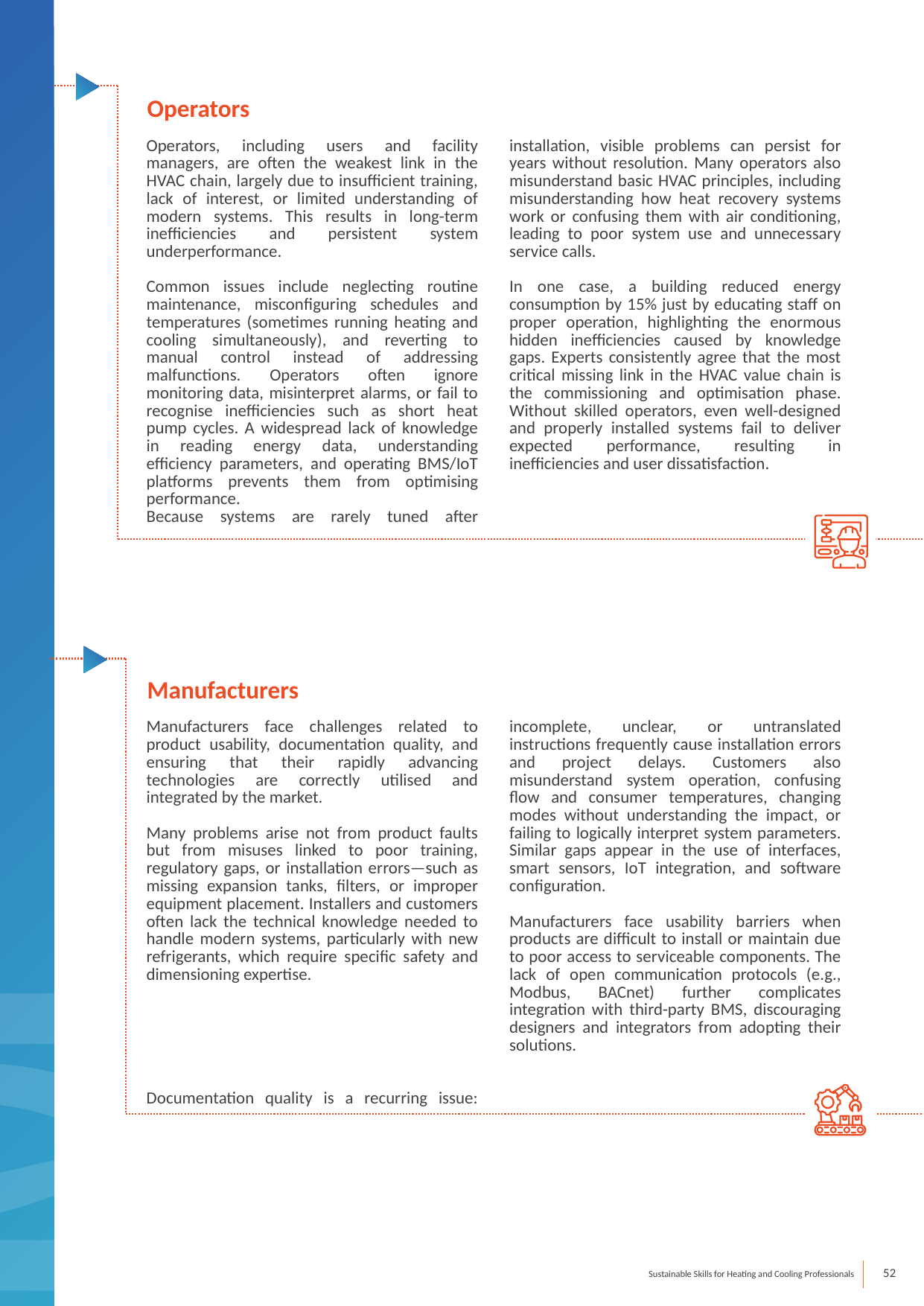

Operators

Operators, including users and facility managers, are often the weakest link in the HVAC chain, largely due to insufficient training, lack of interest, or limited understanding of modern systems. This results in long-term inefficiencies and persistent system underperformance.

Common issues include neglecting routine maintenance, misconfiguring schedules and temperatures (sometimes running heating and cooling simultaneously), and reverting to manual control instead of addressing malfunctions. Operators often ignore monitoring data, misinterpret alarms, or fail to recognise inefficiencies such as short heat pump cycles. A widespread lack of knowledge in reading energy data, understanding efficiency parameters, and operating BMS/IoT platforms prevents them from optimising performance.
Because systems are rarely tuned after installation, visible problems can persist for years without resolution. Many operators also misunderstand basic HVAC principles, including misunderstanding how heat recovery systems work or confusing them with air conditioning, leading to poor system use and unnecessary service calls.

In one case, a building reduced energy consumption by 15% just by educating staff on proper operation, highlighting the enormous hidden inefficiencies caused by knowledge gaps. Experts consistently agree that the most critical missing link in the HVAC value chain is the commissioning and optimisation phase. Without skilled operators, even well-designed and properly installed systems fail to deliver expected performance, resulting in inefficiencies and user dissatisfaction.

Manufacturers

Manufacturers face challenges related to product usability, documentation quality, and ensuring that their rapidly advancing technologies are correctly utilised and integrated by the market.

Many problems arise not from product faults but from misuses linked to poor training, regulatory gaps, or installation errors—such as missing expansion tanks, filters, or improper equipment placement. Installers and customers often lack the technical knowledge needed to handle modern systems, particularly with new refrigerants, which require specific safety and dimensioning expertise.

Documentation quality is a recurring issue: incomplete, unclear, or untranslated instructions frequently cause installation errors and project delays. Customers also misunderstand system operation, confusing flow and consumer temperatures, changing modes without understanding the impact, or failing to logically interpret system parameters. Similar gaps appear in the use of interfaces, smart sensors, IoT integration, and software configuration.

Manufacturers face usability barriers when products are difficult to install or maintain due to poor access to serviceable components. The lack of open communication protocols (e.g., Modbus, BACnet) further complicates integration with third-party BMS, discouraging designers and integrators from adopting their solutions.